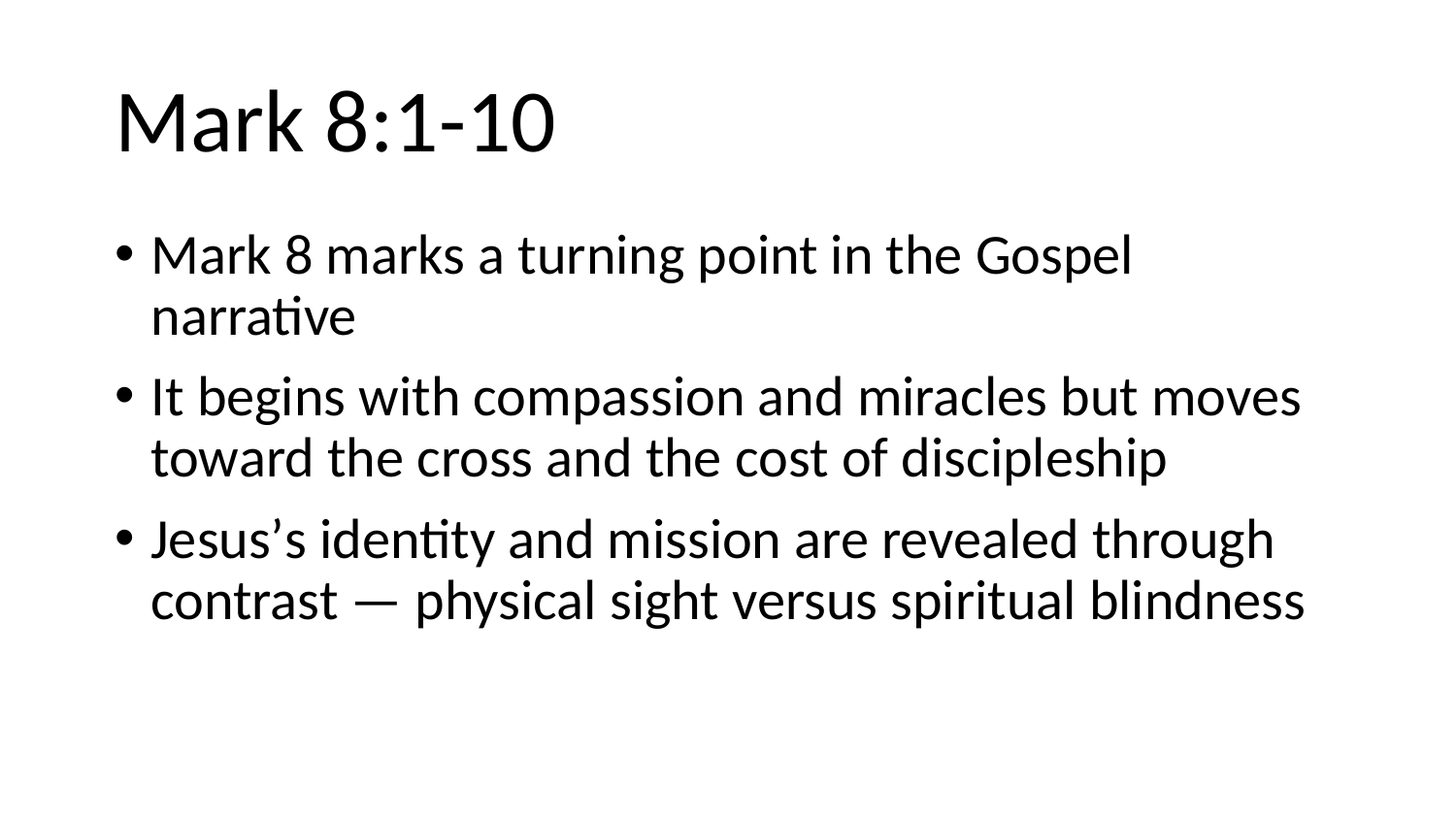

# Mark 8:1-10
Mark 8 marks a turning point in the Gospel narrative
It begins with compassion and miracles but moves toward the cross and the cost of discipleship
Jesus’s identity and mission are revealed through contrast — physical sight versus spiritual blindness